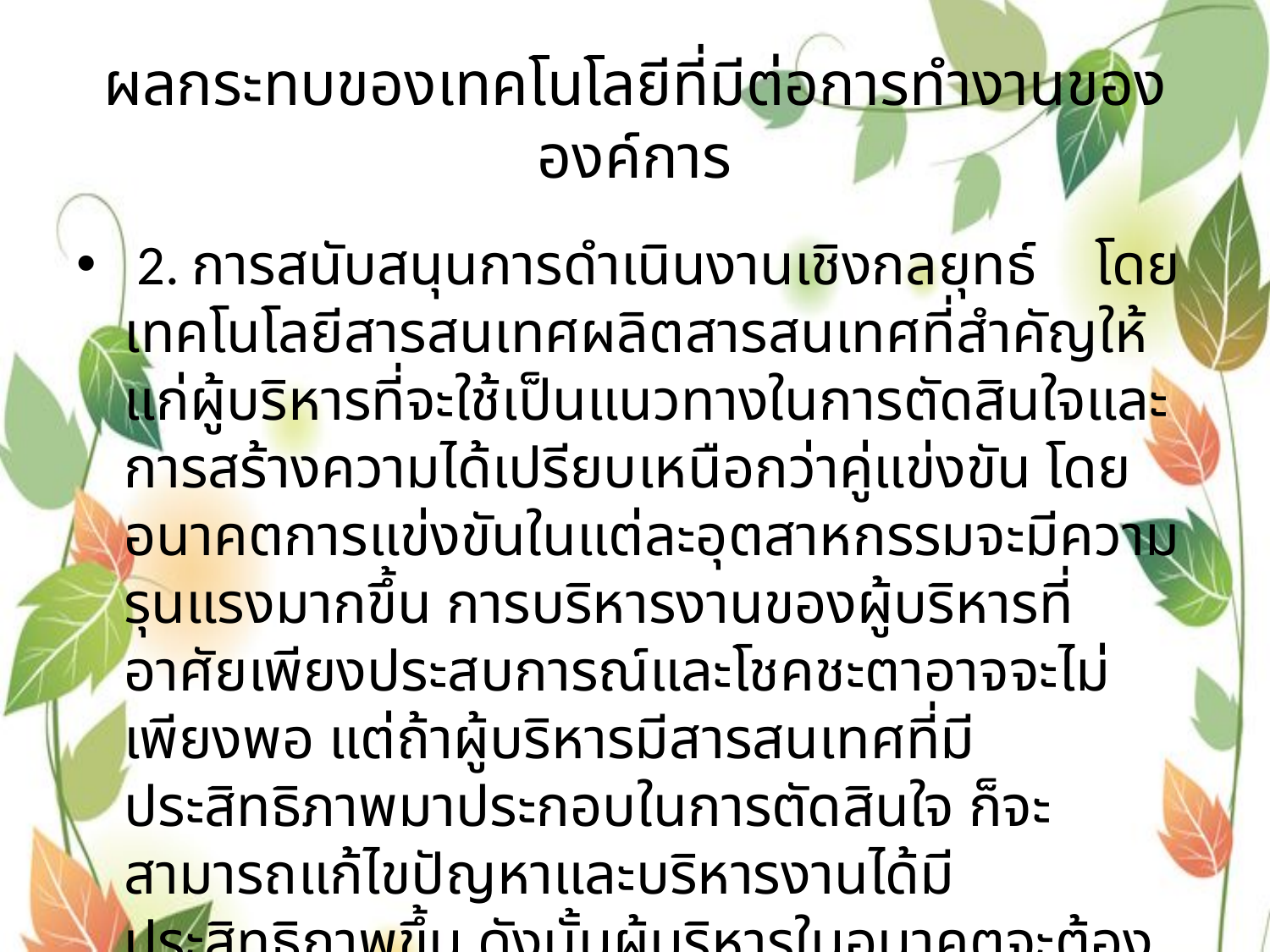

# ผลกระทบของเทคโนโลยีที่มีต่อการทำงานขององค์การ
 2. การสนับสนุนการดำเนินงานเชิงกลยุทธ์    โดยเทคโนโลยีสารสนเทศผลิตสารสนเทศที่สำคัญให้แก่ผู้บริหารที่จะใช้เป็นแนวทางในการตัดสินใจและการสร้างความได้เปรียบเหนือกว่าคู่แข่งขัน โดยอนาคตการแข่งขันในแต่ละอุตสาหกรรมจะมีความรุนแรงมากขึ้น การบริหารงานของผู้บริหารที่อาศัยเพียงประสบการณ์และโชคชะตาอาจจะไม่เพียงพอ แต่ถ้าผู้บริหารมีสารสนเทศที่มีประสิทธิภาพมาประกอบในการตัดสินใจ ก็จะสามารถแก้ไขปัญหาและบริหารงานได้มีประสิทธิภาพขึ้น ดังนั้นผู้บริหารในอนาคตจะต้องสามารถประยุกต์ใช้เทคโนโลยีในการสร้างสารสนเทศที่ดีให้กับตนเองและองค์การ